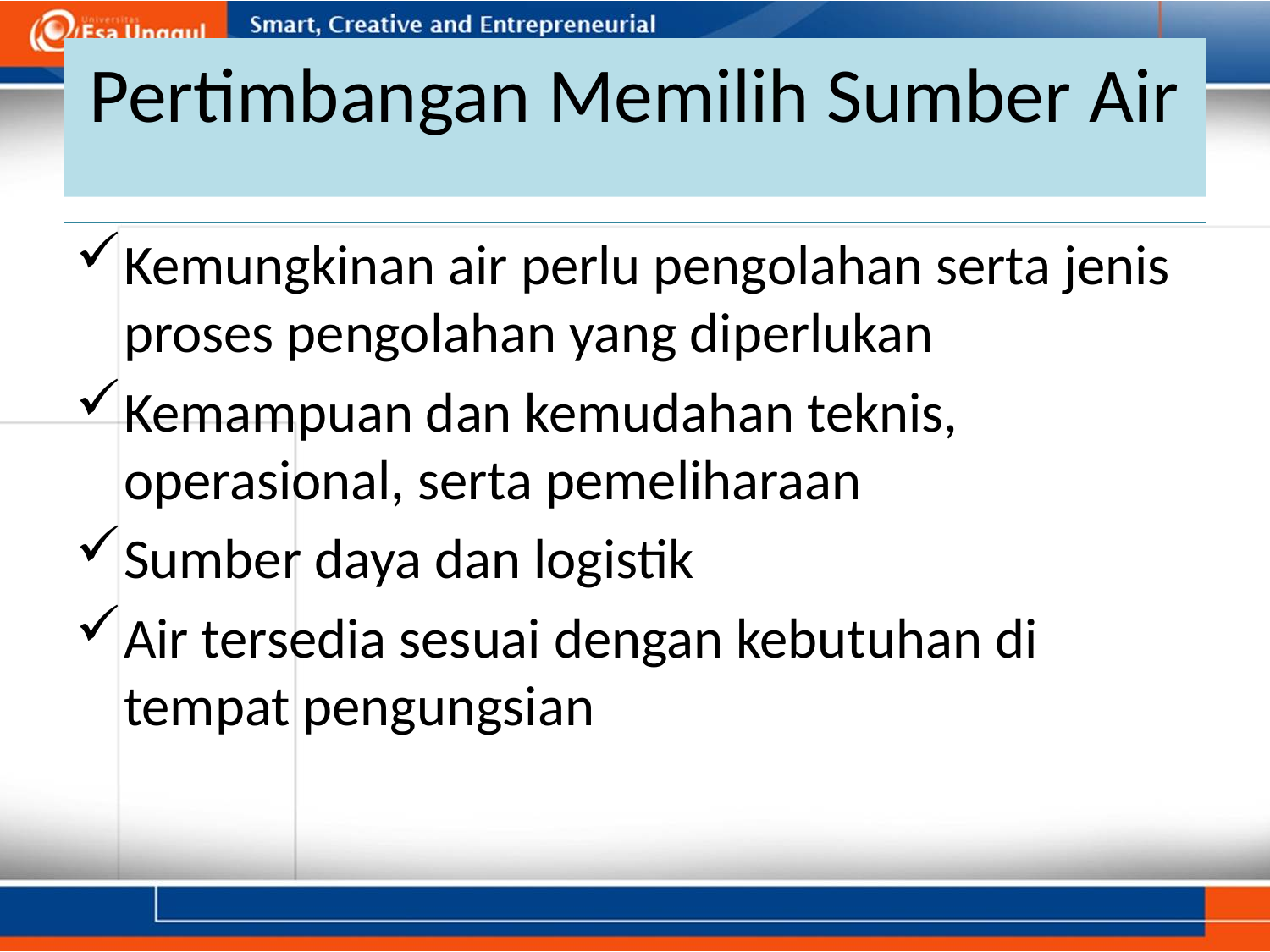

# Pertimbangan Memilih Sumber Air
Kemungkinan air perlu pengolahan serta jenis proses pengolahan yang diperlukan
Kemampuan dan kemudahan teknis, operasional, serta pemeliharaan
Sumber daya dan logistik
Air tersedia sesuai dengan kebutuhan di tempat pengungsian